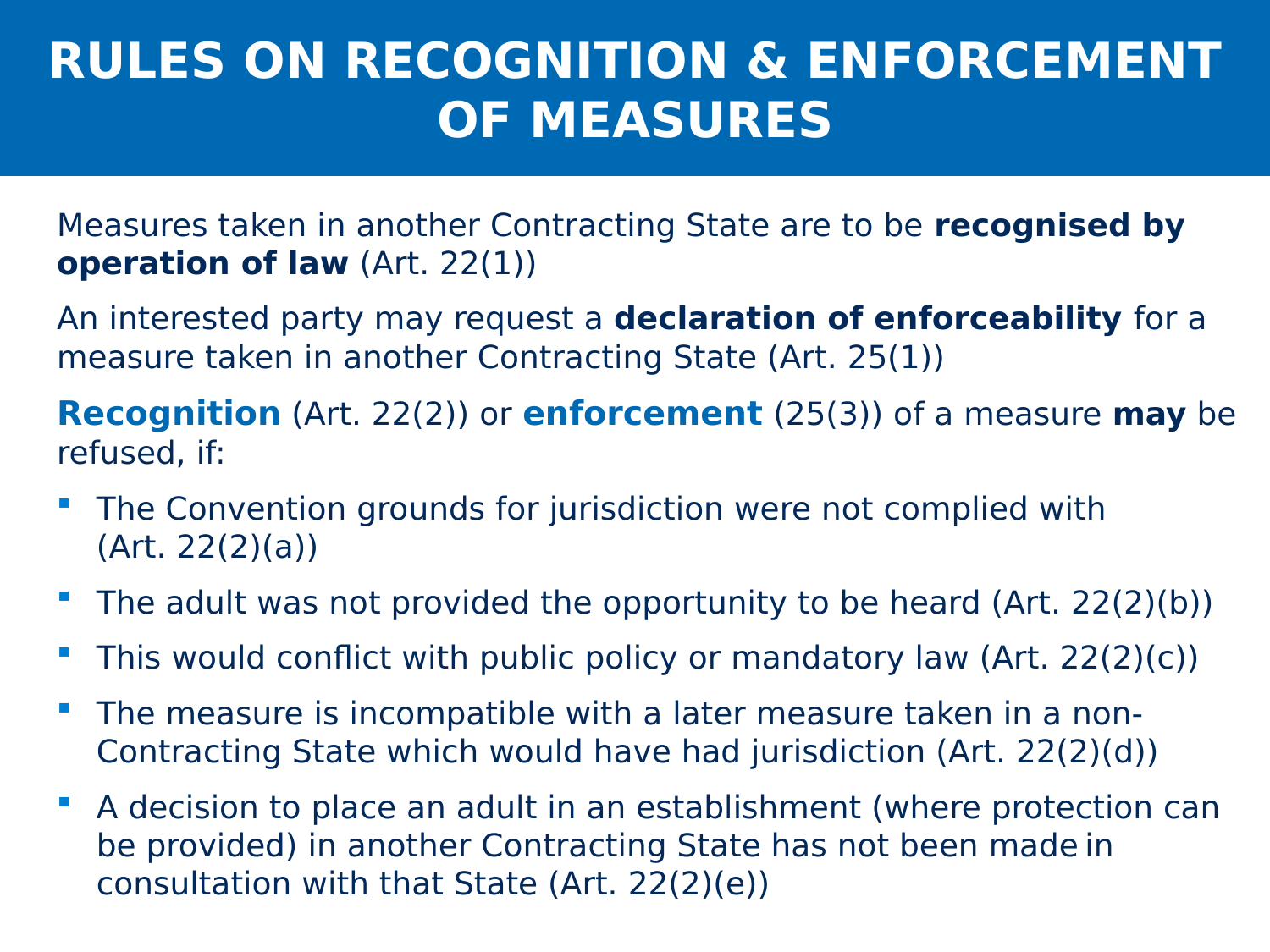

RULES ON RECOGNITION & ENFORCEMENT
OF MEASURES
Measures taken in another Contracting State are to be recognised by operation of law (Art. 22(1))
An interested party may request a declaration of enforceability for a measure taken in another Contracting State (Art. 25(1))
Recognition (Art. 22(2)) or enforcement (25(3)) of a measure may be refused, if:
The Convention grounds for jurisdiction were not complied with
(Art. 22(2)(a))
The adult was not provided the opportunity to be heard (Art. 22(2)(b))
This would conflict with public policy or mandatory law (Art. 22(2)(c))
The measure is incompatible with a later measure taken in a non-Contracting State which would have had jurisdiction (Art. 22(2)(d))
A decision to place an adult in an establishment (where protection can be provided) in another Contracting State has not been made in consultation with that State (Art. 22(2)(e))